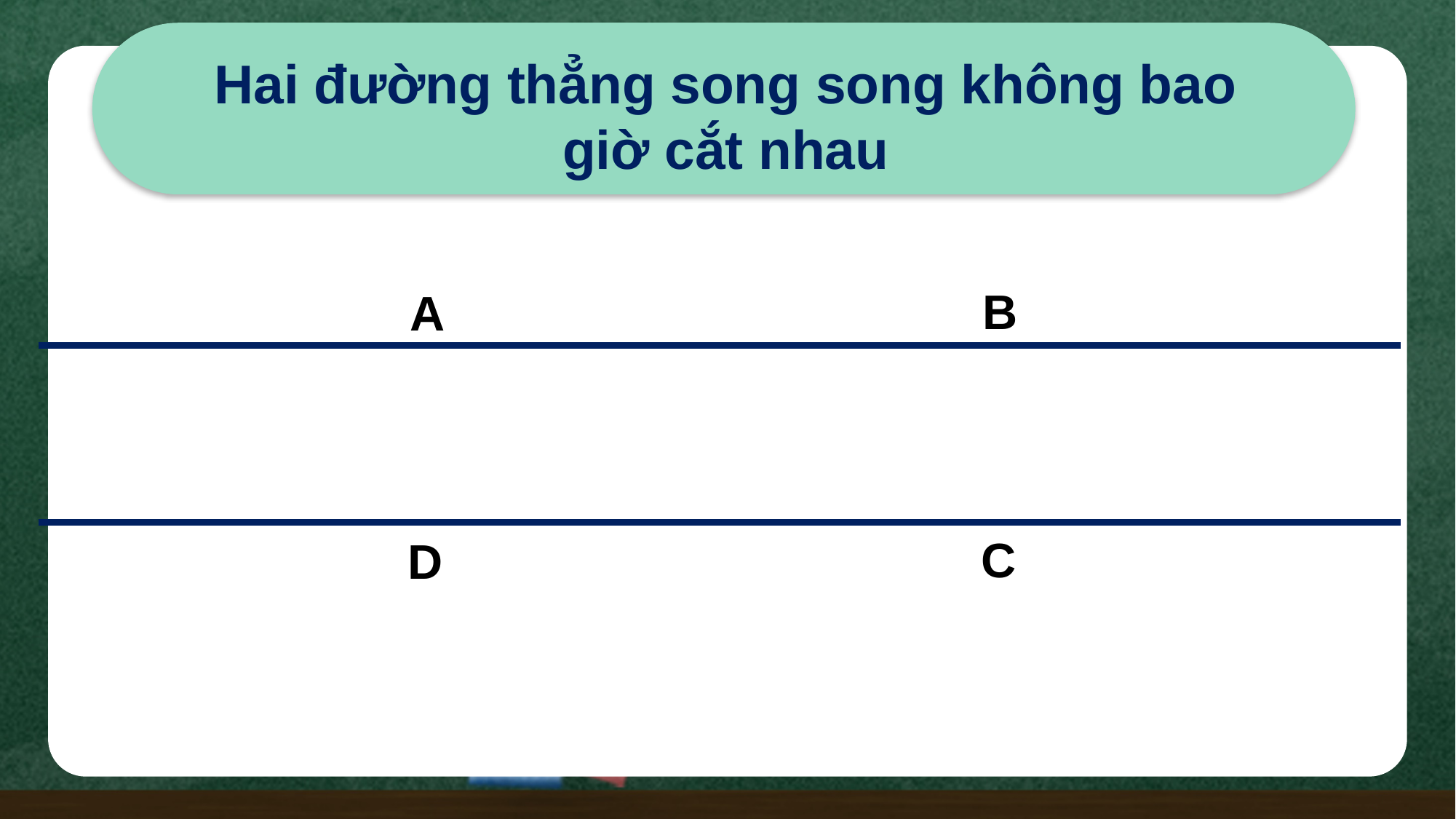

Hai đường thẳng song song không bao giờ cắt nhau
B
A
C
D